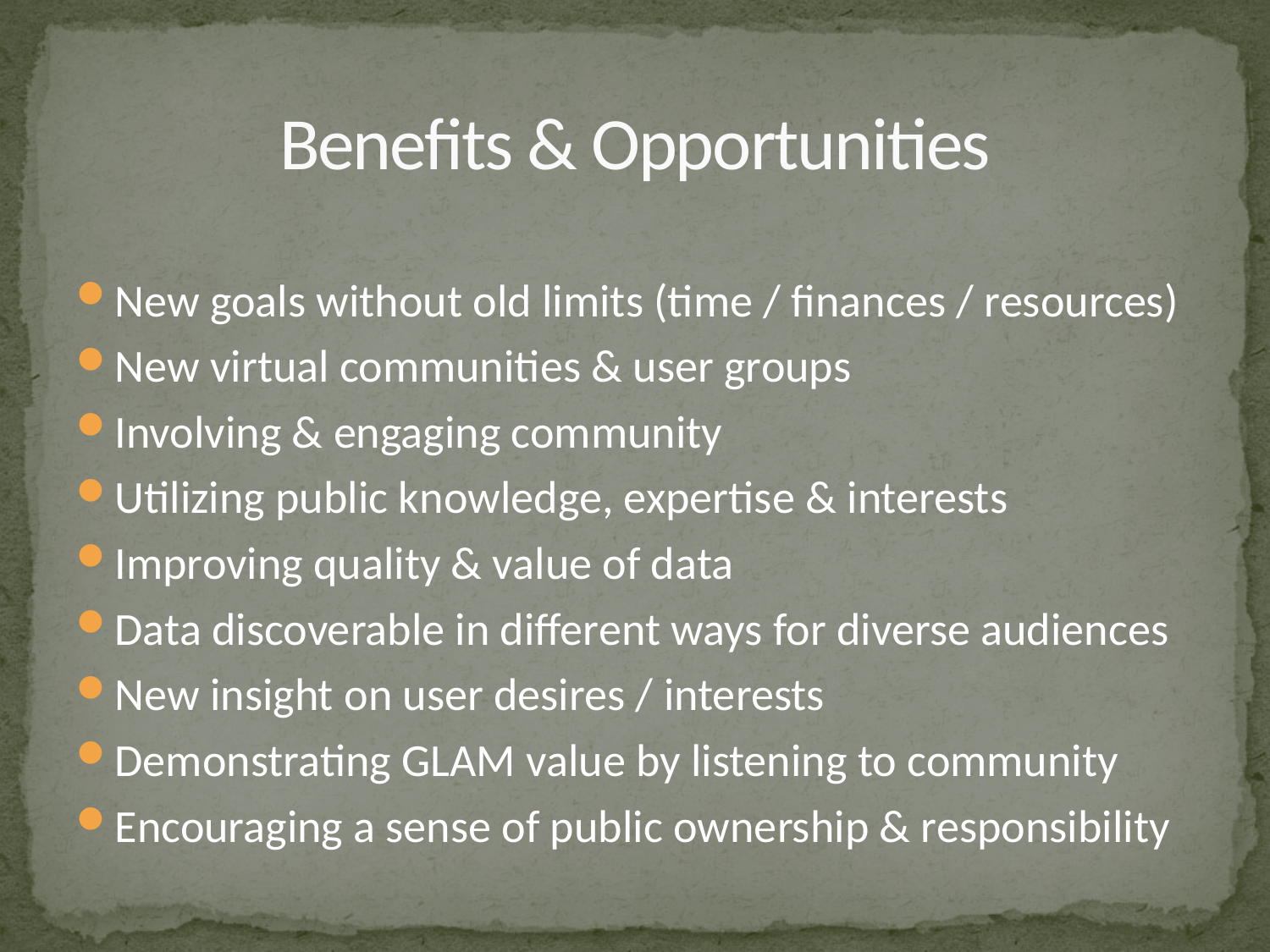

# Benefits & Opportunities
New goals without old limits (time / finances / resources)
New virtual communities & user groups
Involving & engaging community
Utilizing public knowledge, expertise & interests
Improving quality & value of data
Data discoverable in different ways for diverse audiences
New insight on user desires / interests
Demonstrating GLAM value by listening to community
Encouraging a sense of public ownership & responsibility